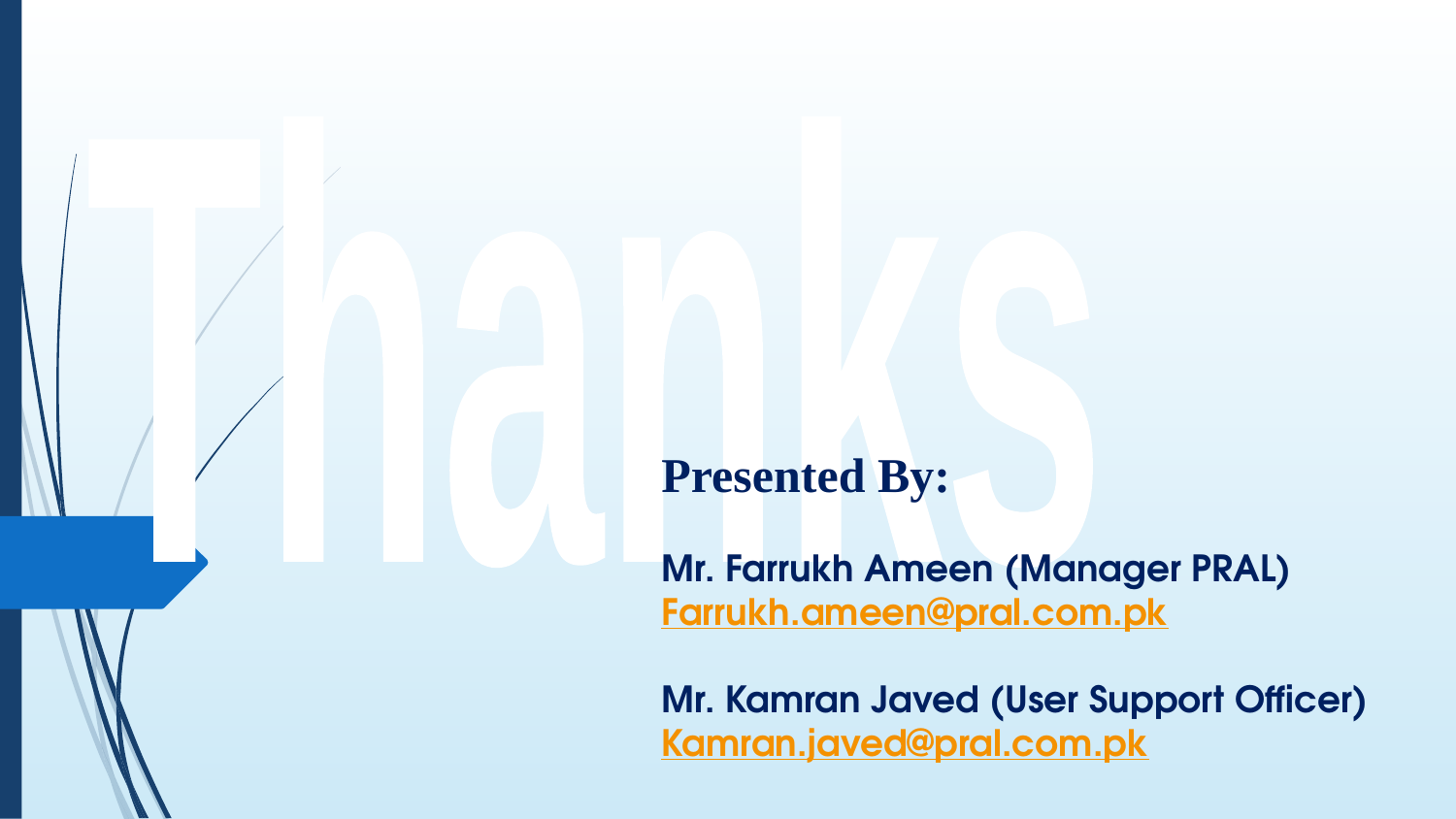

Thanks
Presented By:

Mr. Farrukh Ameen (Manager PRAL)
Farrukh.ameen@pral.com.pk

Mr. Kamran Javed (User Support Officer)
Kamran.javed@pral.com.pk